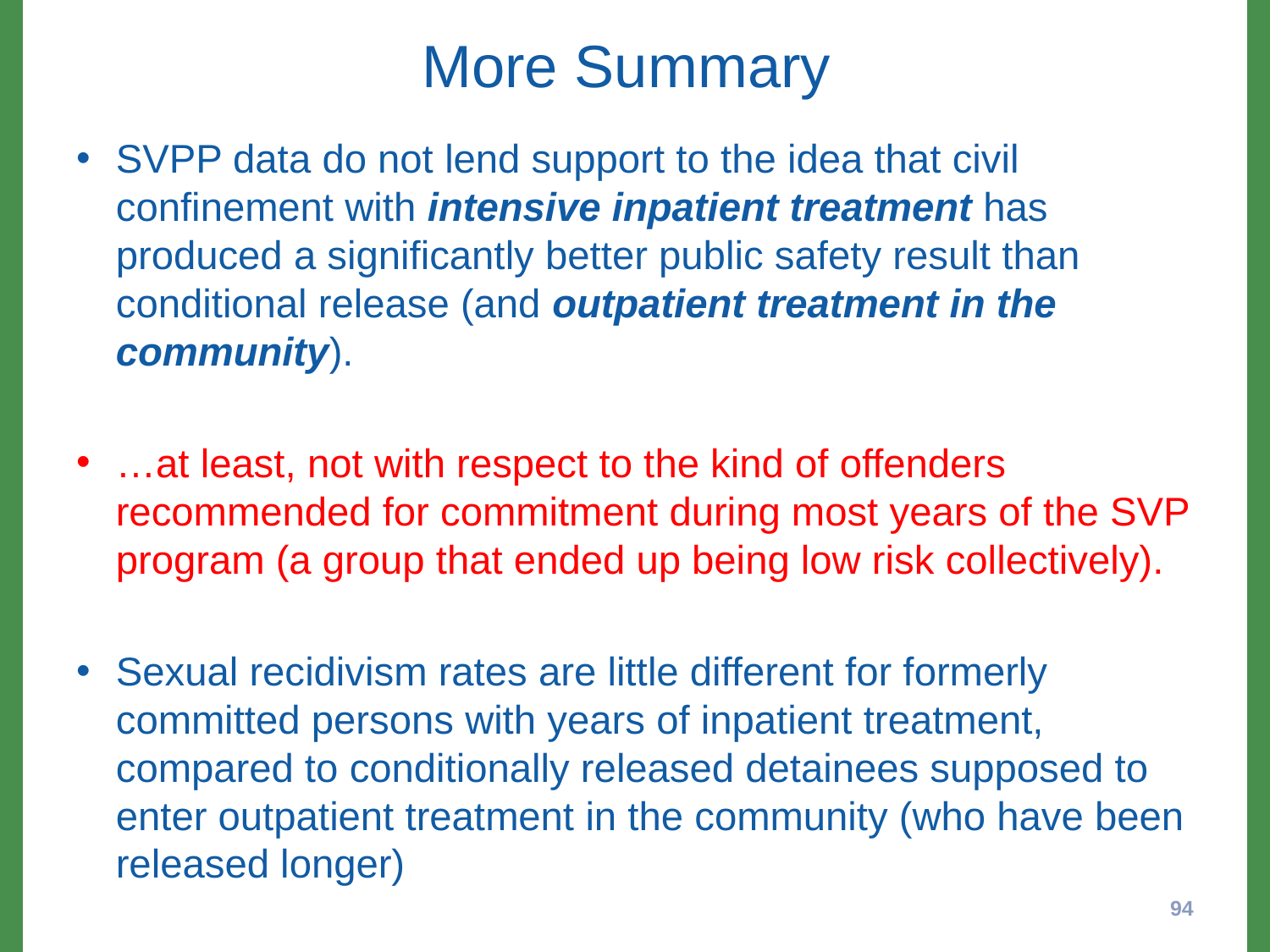

# More Summary
SVPP data do not lend support to the idea that civil confinement with intensive inpatient treatment has produced a significantly better public safety result than conditional release (and outpatient treatment in the community).

…at least, not with respect to the kind of offenders recommended for commitment during most years of the SVP program (a group that ended up being low risk collectively).

Sexual recidivism rates are little different for formerly committed persons with years of inpatient treatment, compared to conditionally released detainees supposed to enter outpatient treatment in the community (who have been released longer)
94